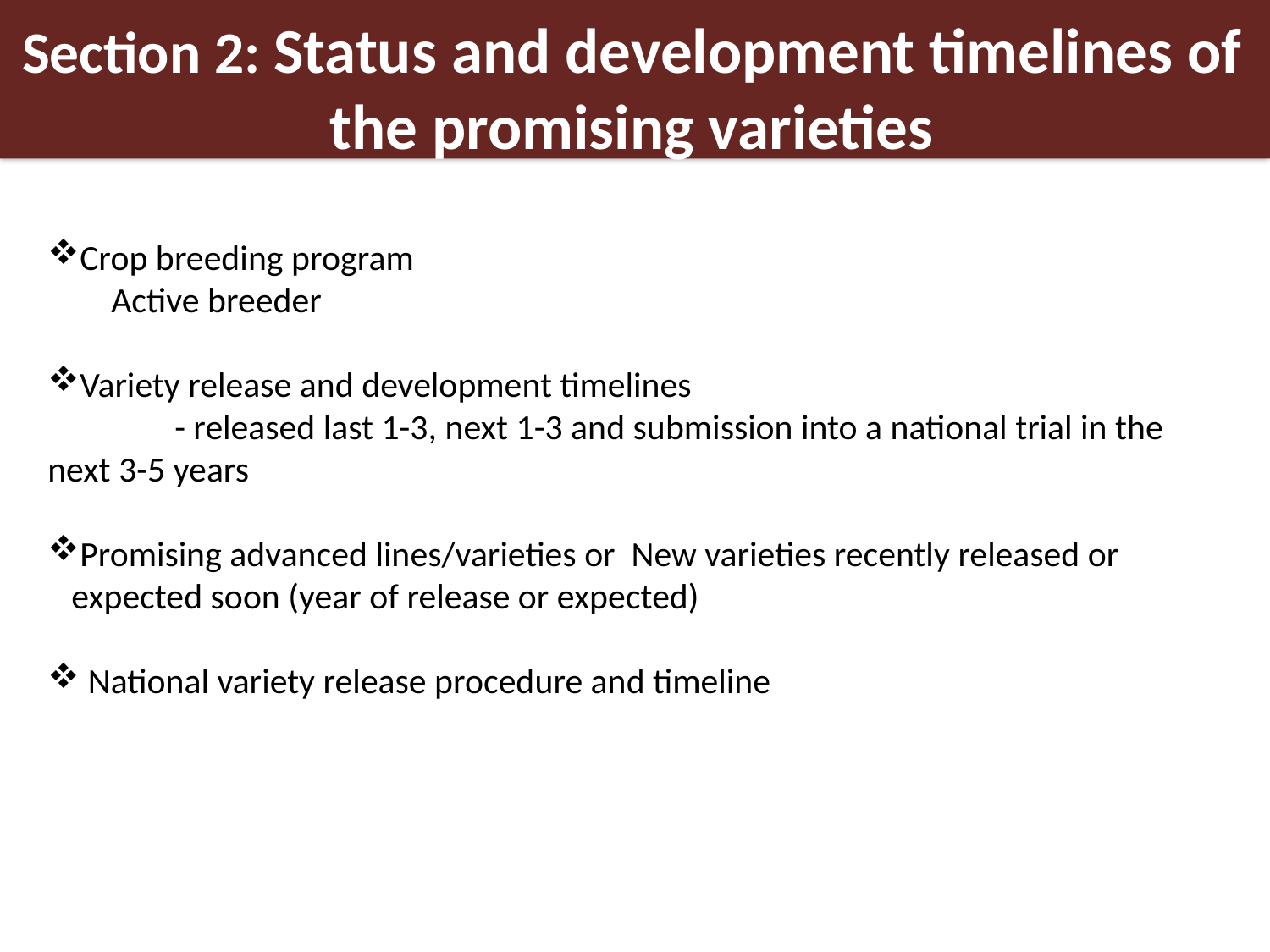

Section 2: Status and development timelines of the promising varieties
Crop breeding program
Active breeder

Variety release and development timelines
	- released last 1-3, next 1-3 and submission into a national trial in the next 3-5 years

Promising advanced lines/varieties or  New varieties recently released or expected soon (year of release or expected)

 National variety release procedure and timeline